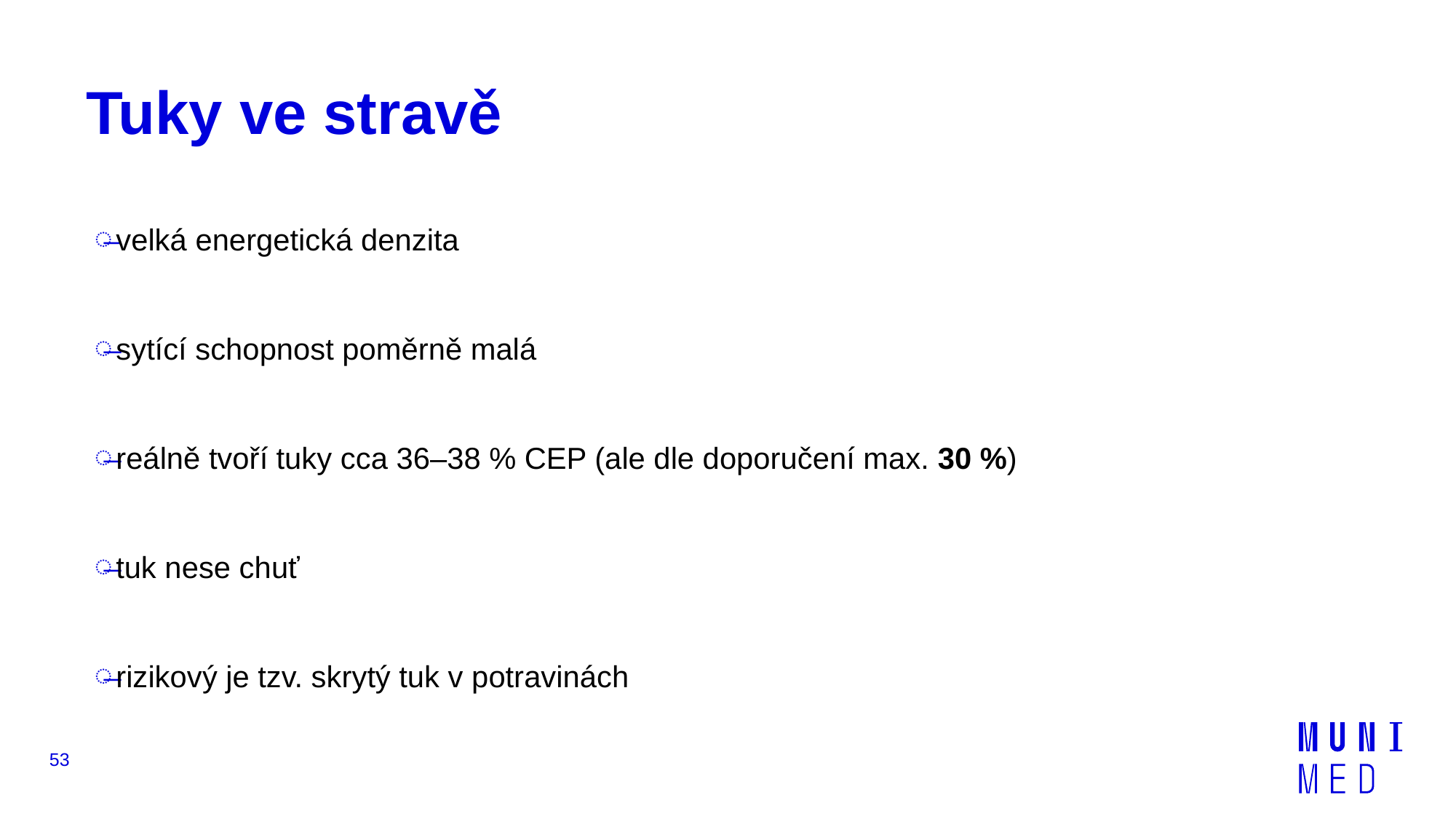

# Tuky ve stravě
velká energetická denzita

sytící schopnost poměrně malá

reálně tvoří tuky cca 36–38 % CEP (ale dle doporučení max. 30 %)

tuk nese chuť

rizikový je tzv. skrytý tuk v potravinách

53